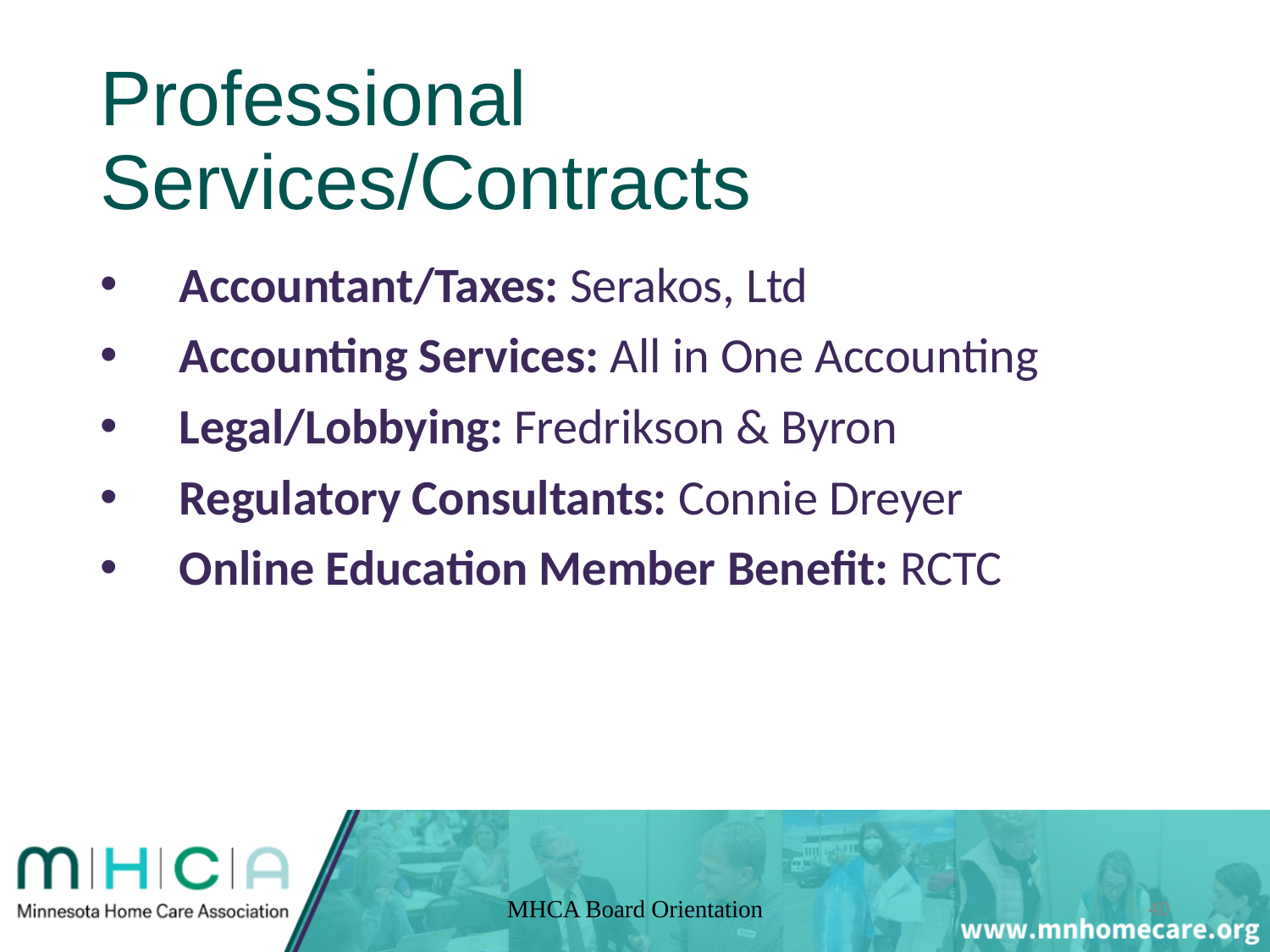

# Professional Services/Contracts
Accountant/Taxes: Serakos, Ltd
Accounting Services: All in One Accounting
Legal/Lobbying: Fredrikson & Byron
Regulatory Consultants: Connie Dreyer
Online Education Member Benefit: RCTC
MHCA Board Orientation
40